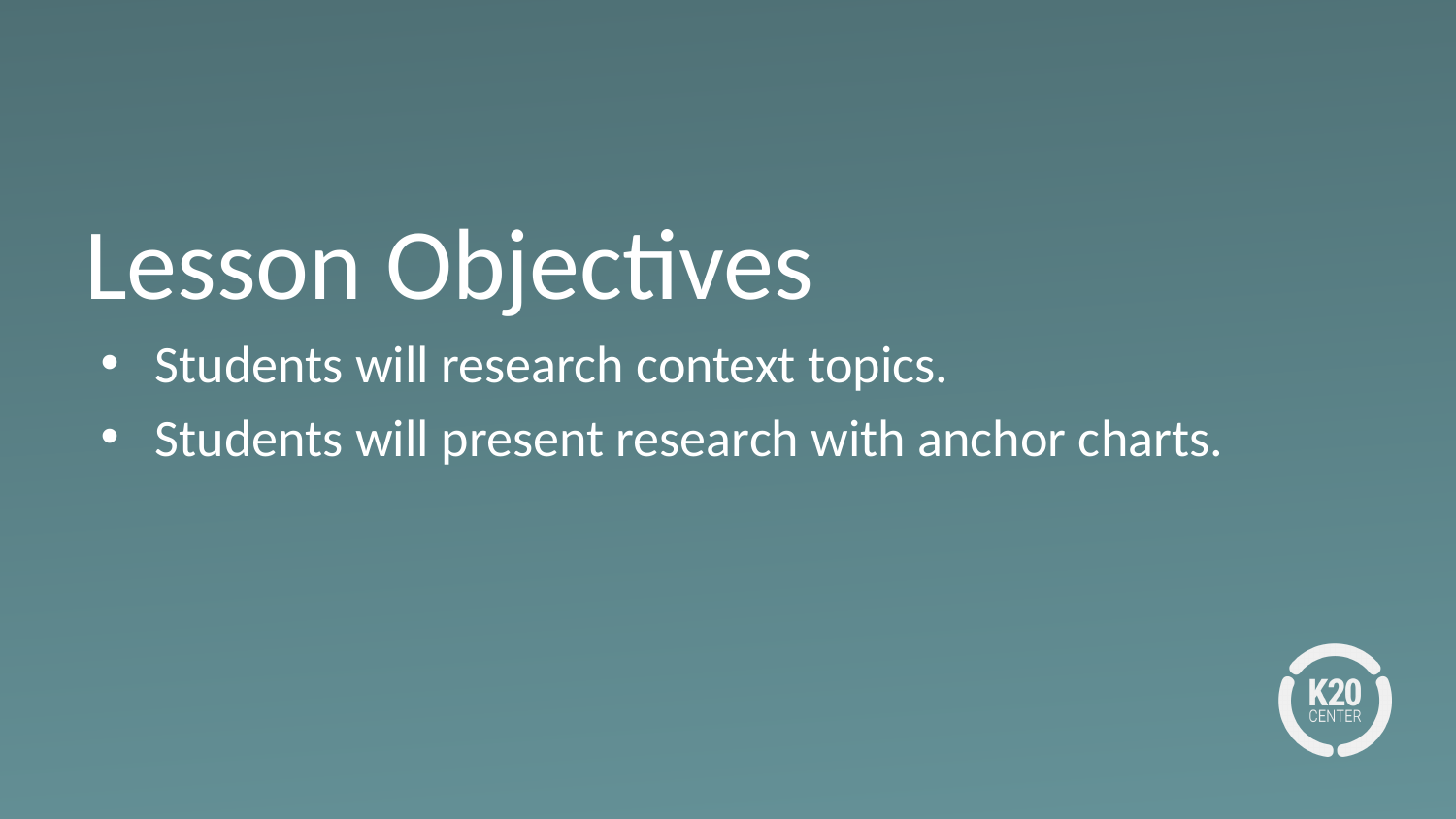

# Lesson Objectives
Students will research context topics.
Students will present research with anchor charts.